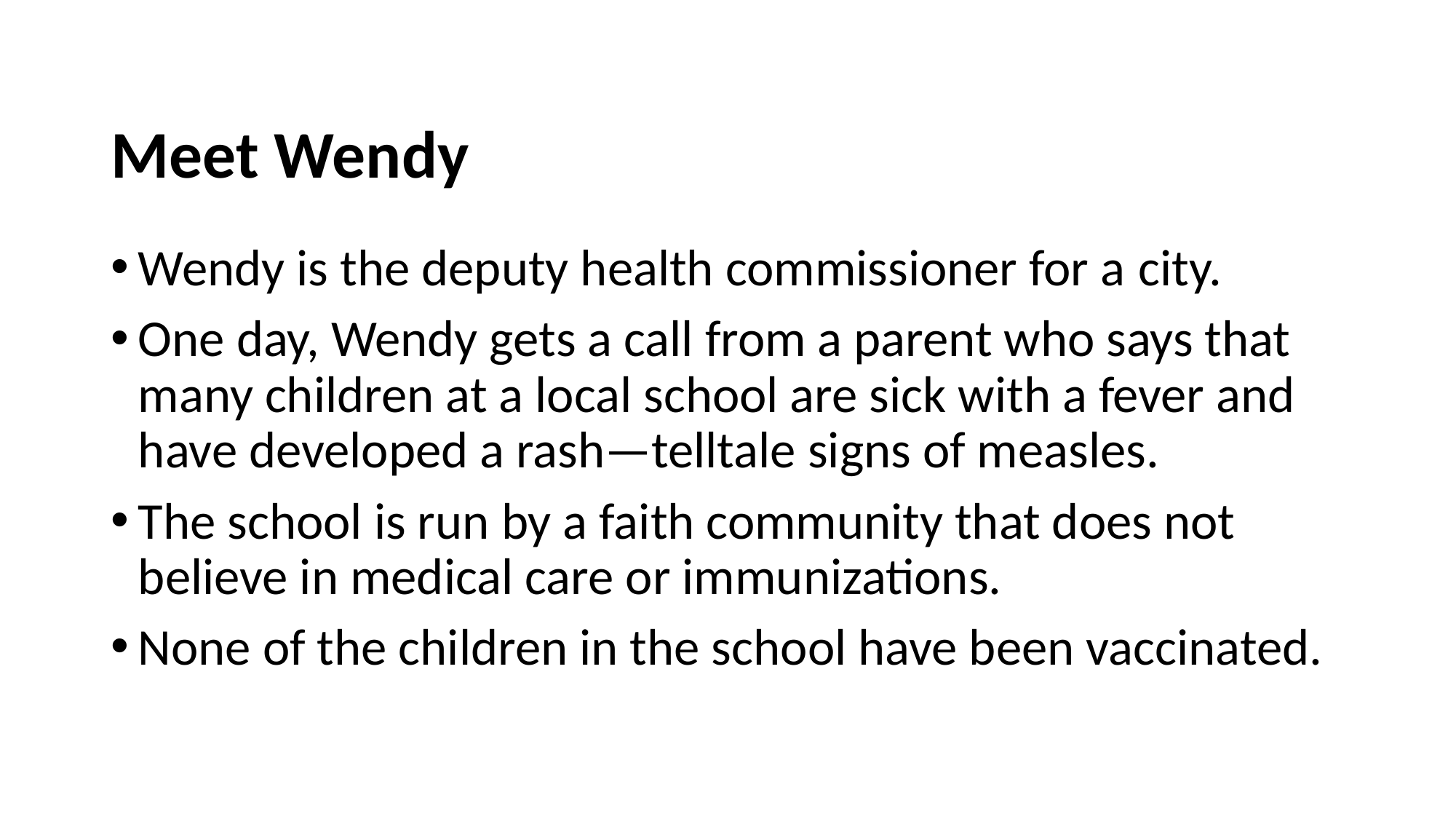

# Meet Wendy
Wendy is the deputy health commissioner for a city.
One day, Wendy gets a call from a parent who says that many children at a local school are sick with a fever and have developed a rash—telltale signs of measles.
The school is run by a faith community that does not believe in medical care or immunizations.
None of the children in the school have been vaccinated.